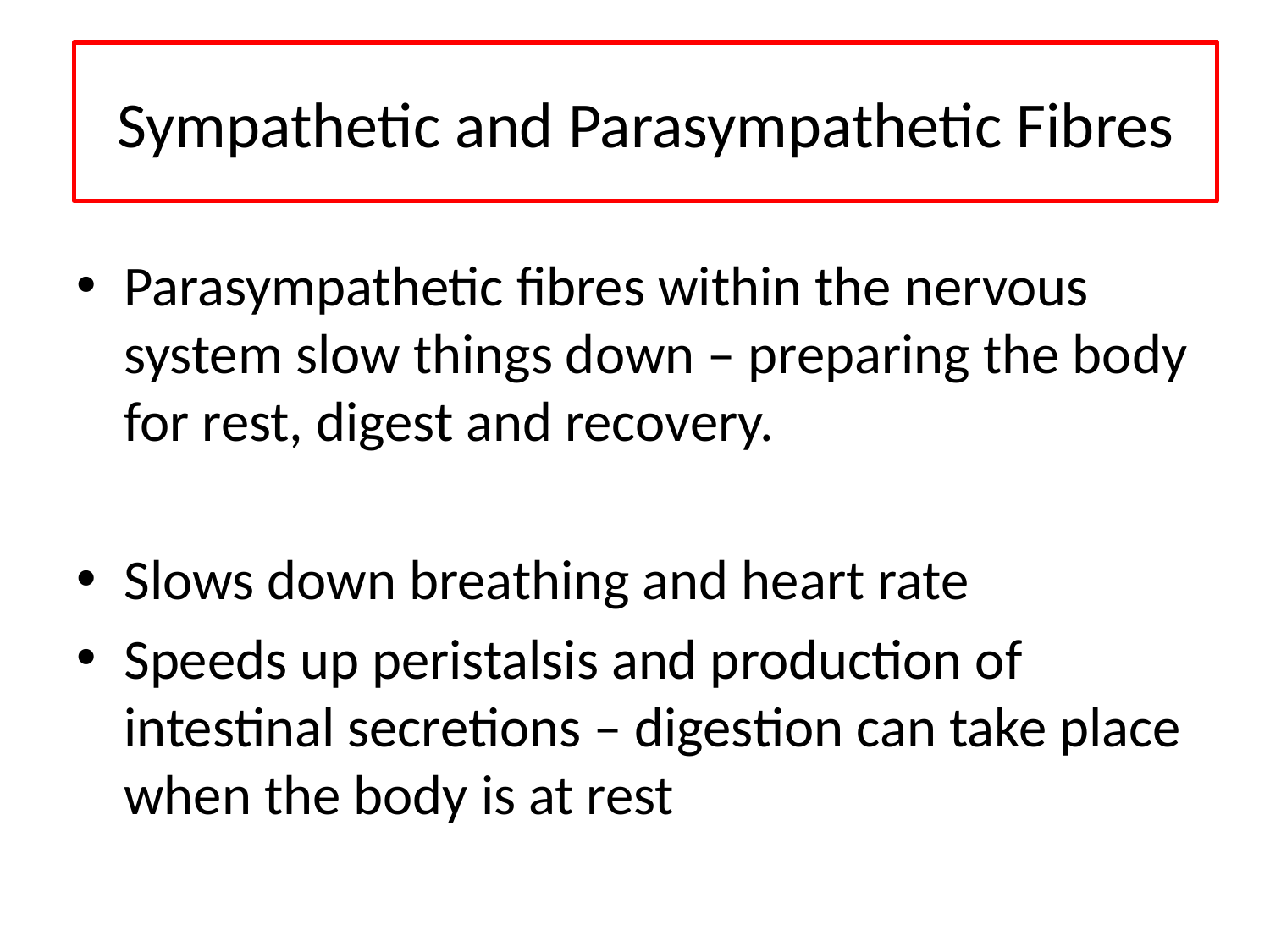

Sympathetic and Parasympathetic Fibres
Parasympathetic fibres within the nervous system slow things down – preparing the body for rest, digest and recovery.

Slows down breathing and heart rate
Speeds up peristalsis and production of intestinal secretions – digestion can take place when the body is at rest